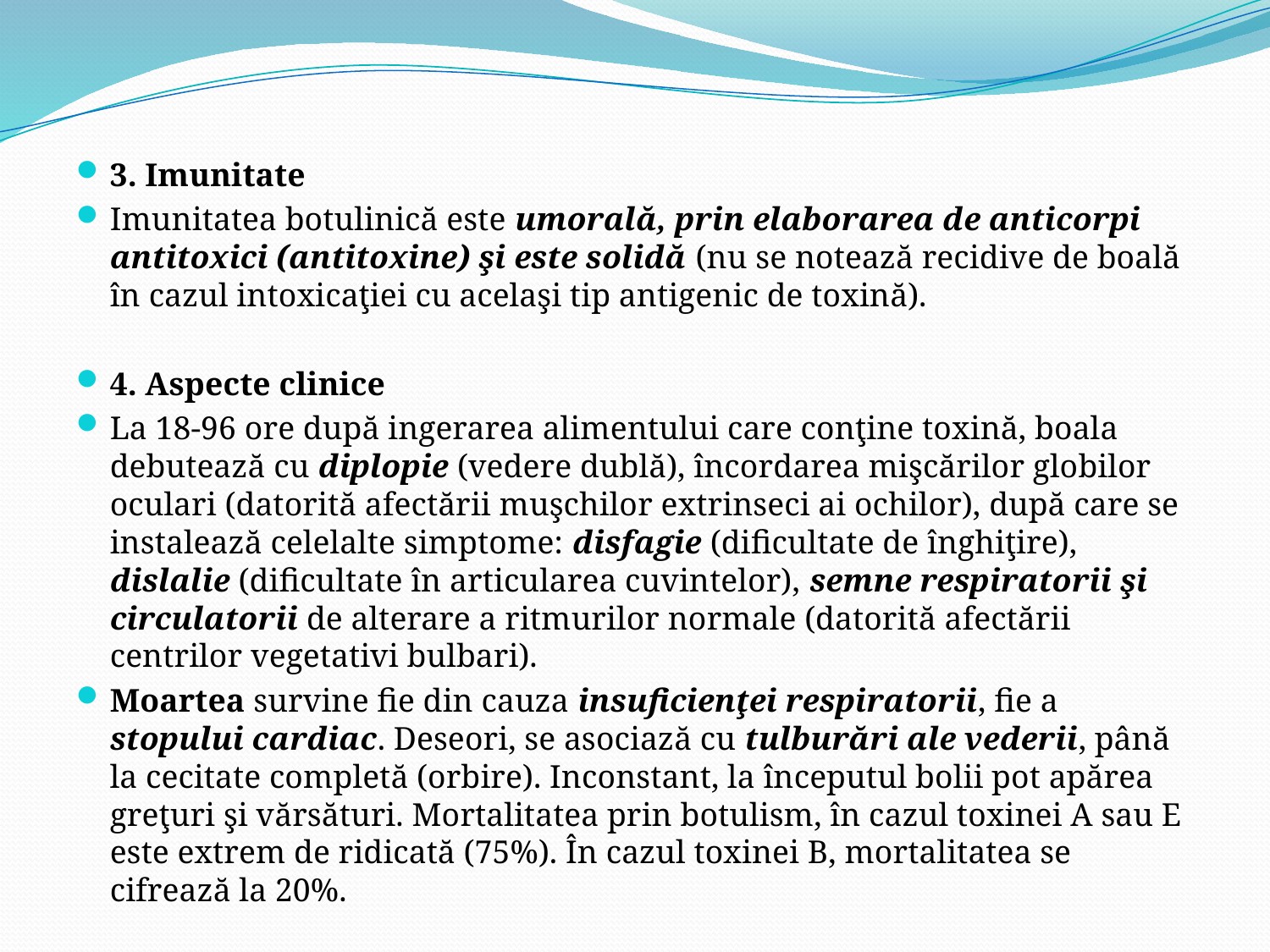

3. Imunitate
Imunitatea botulinică este umorală, prin elaborarea de anticorpi antitoxici (antitoxine) şi este solidă (nu se notează recidive de boală în cazul intoxicaţiei cu acelaşi tip antigenic de toxină).

4. Aspecte clinice
La 18-96 ore după ingerarea alimentului care conţine toxină, boala debutează cu diplopie (vedere dublă), încordarea mişcărilor globilor oculari (datorită afectării muşchilor extrinseci ai ochilor), după care se instalează celelalte simptome: disfagie (dificultate de înghiţire), dislalie (dificultate în articularea cuvintelor), semne respiratorii şi circulatorii de alterare a ritmurilor normale (datorită afectării centrilor vegetativi bulbari).
Moartea survine fie din cauza insuficienţei respiratorii, fie a stopului cardiac. Deseori, se asociază cu tulburări ale vederii, până la cecitate completă (orbire). Inconstant, la începutul bolii pot apărea greţuri şi vărsături. Mortalitatea prin botulism, în cazul toxinei A sau E este extrem de ridicată (75%). În cazul toxinei B, mortalitatea se cifrează la 20%.